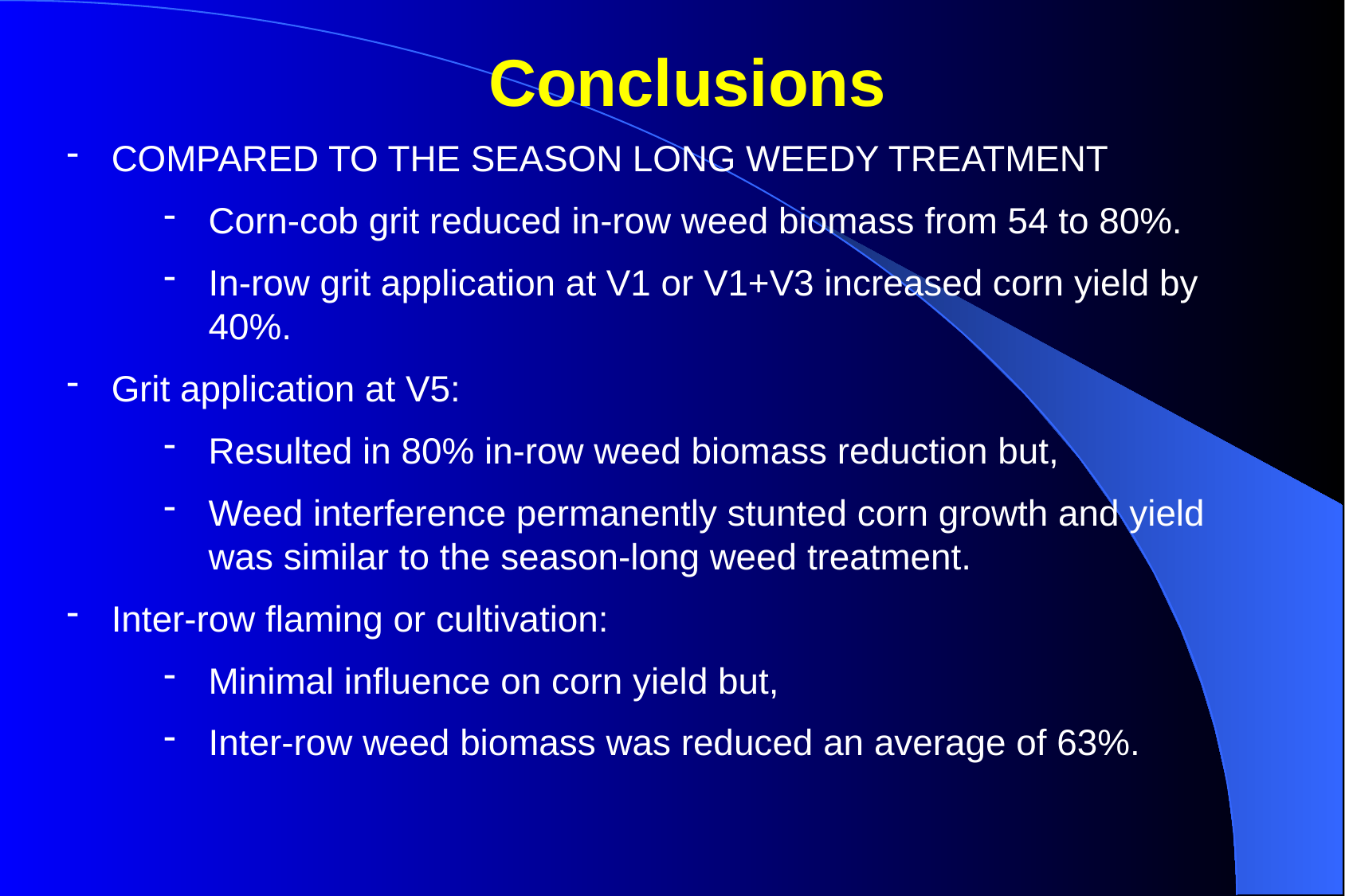

Conclusions
COMPARED TO THE SEASON LONG WEEDY TREATMENT
Corn-cob grit reduced in-row weed biomass from 54 to 80%.
In-row grit application at V1 or V1+V3 increased corn yield by 40%.
Grit application at V5:
Resulted in 80% in-row weed biomass reduction but,
Weed interference permanently stunted corn growth and yield was similar to the season-long weed treatment.
Inter-row flaming or cultivation:
Minimal influence on corn yield but,
Inter-row weed biomass was reduced an average of 63%.